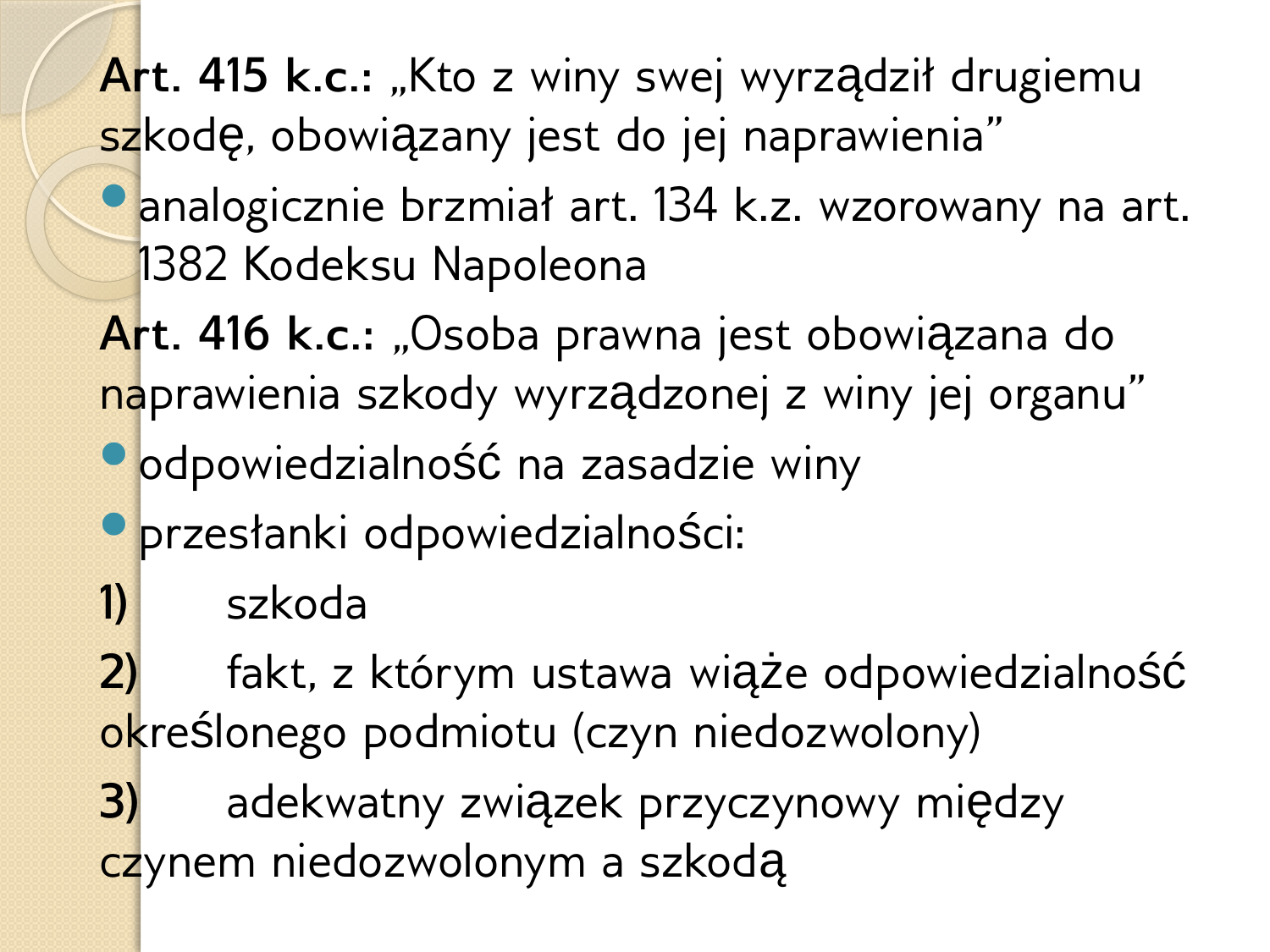

Art. 415 k.c.: „Kto z winy swej wyrządził drugiemu szkodę, obowiązany jest do jej naprawienia”
analogicznie brzmiał art. 134 k.z. wzorowany na art. 1382 Kodeksu Napoleona
Art. 416 k.c.: „Osoba prawna jest obowiązana do naprawienia szkody wyrządzonej z winy jej organu”
odpowiedzialność na zasadzie winy
przesłanki odpowiedzialności:
1)	szkoda
2)	fakt, z którym ustawa wiąże odpowiedzialność określonego podmiotu (czyn niedozwolony)
3)	adekwatny związek przyczynowy między czynem niedozwolonym a szkodą